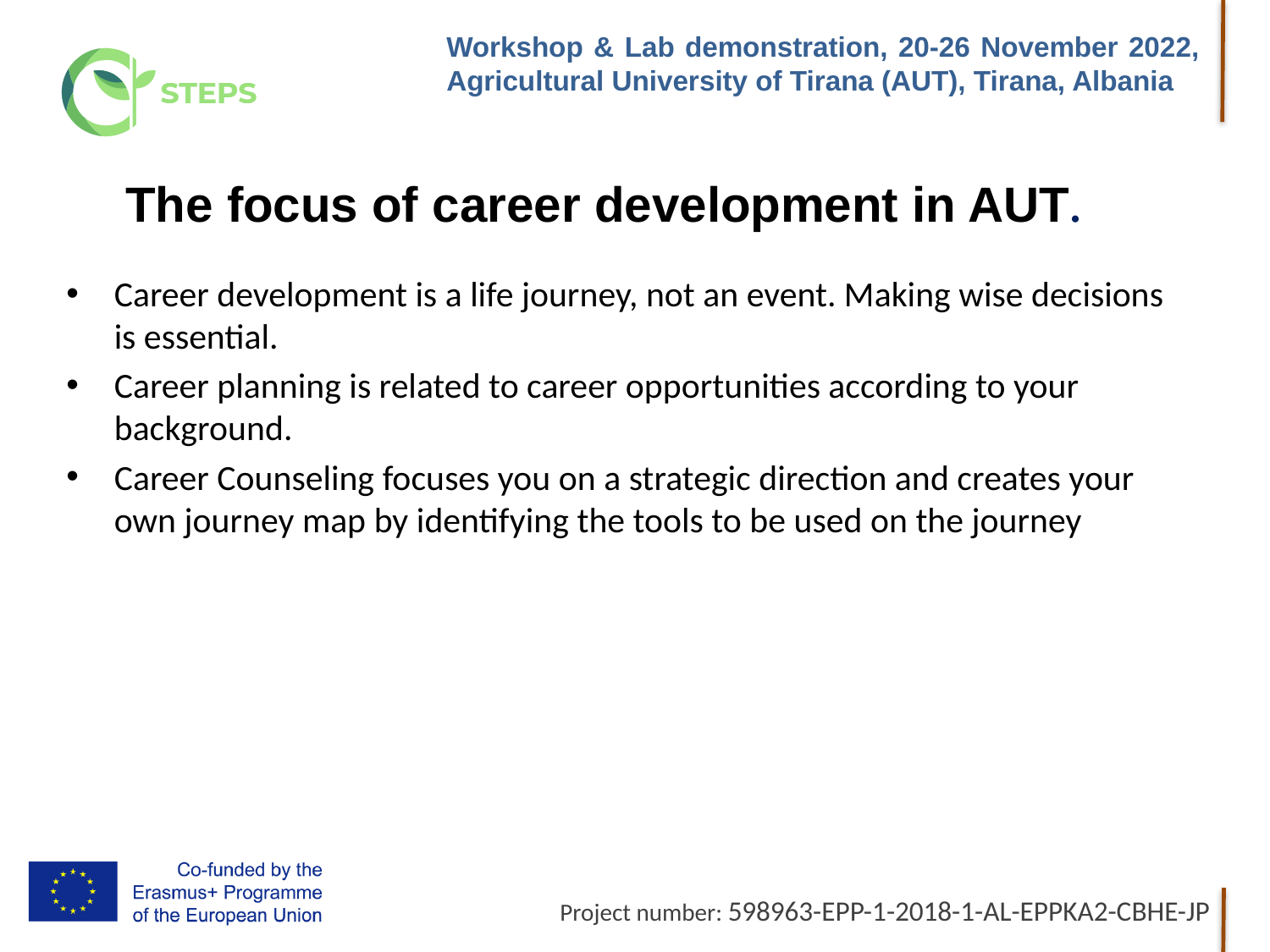

The focus of career development in AUT.
Career development is a life journey, not an event. Making wise decisions is essential.
Career planning is related to career opportunities according to your background.
Career Counseling focuses you on a strategic direction and creates your own journey map by identifying the tools to be used on the journey